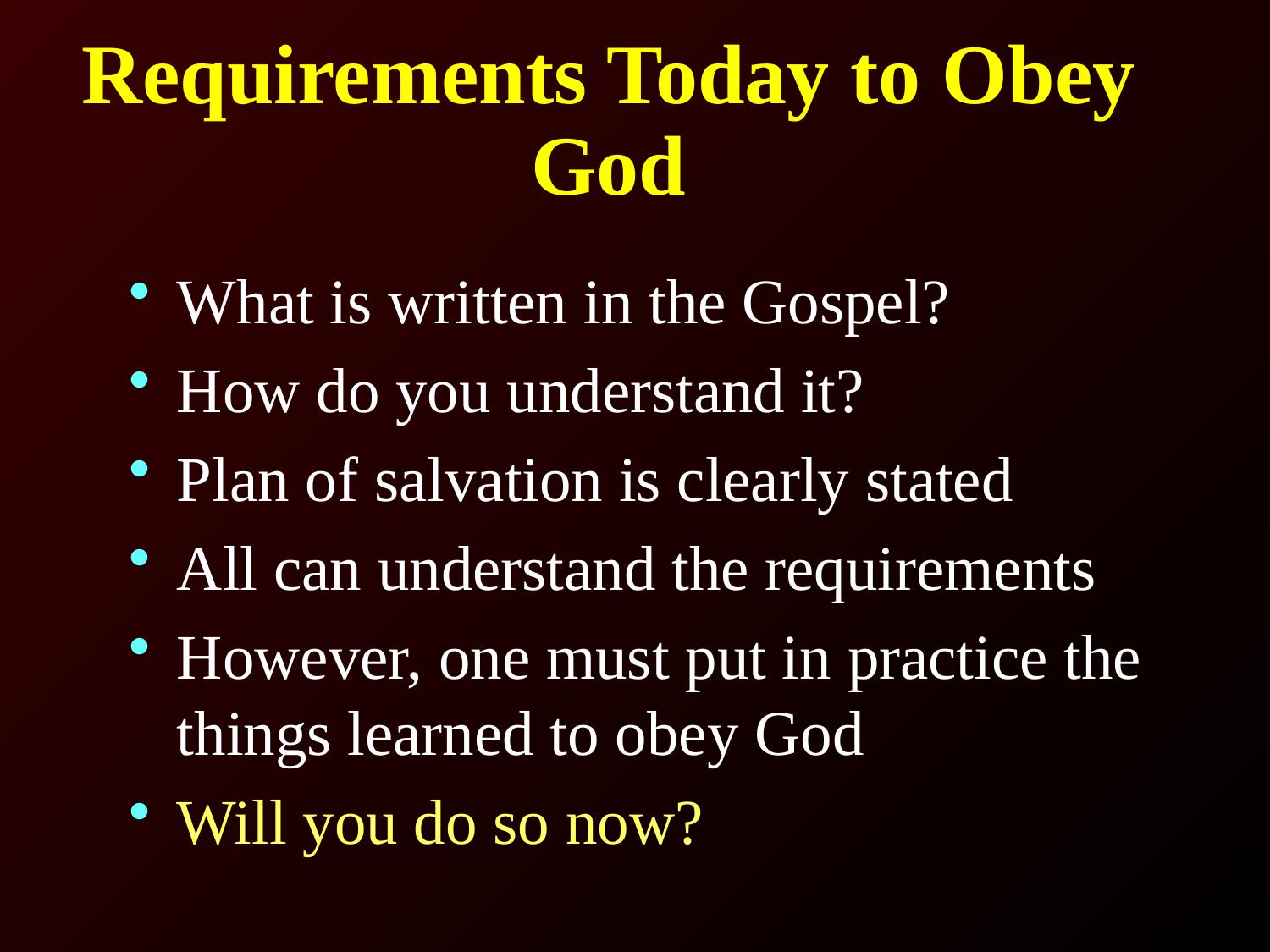

# Requirements Today to Obey God
What is written in the Gospel?
How do you understand it?
Plan of salvation is clearly stated
All can understand the requirements
However, one must put in practice the things learned to obey God
Will you do so now?